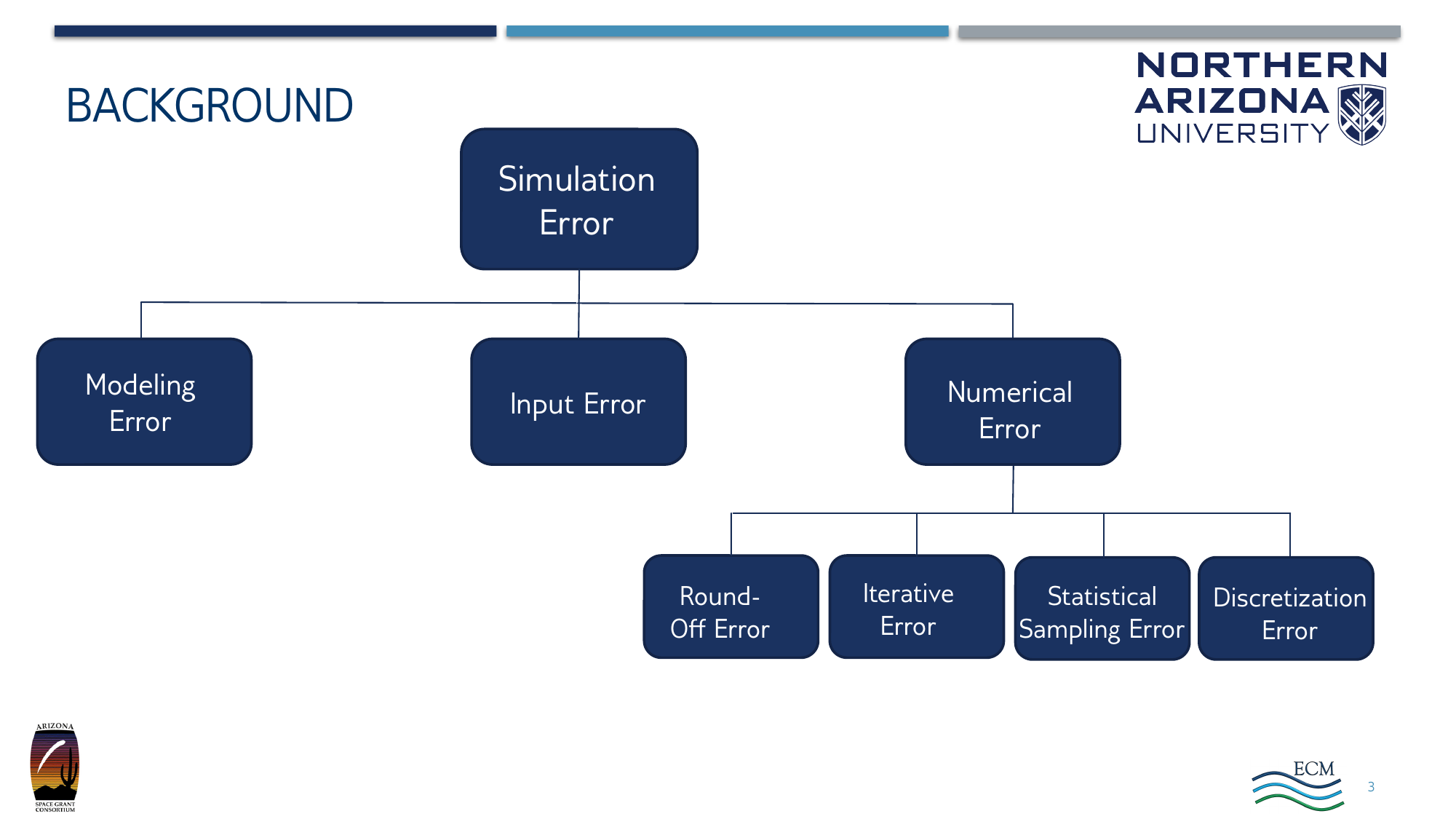

# Background

Simulation Error

Modeling Error
Numerical Error
Input Error

Iterative Error
Round-Off Error
Statistical Sampling Error
Discretization Error
3